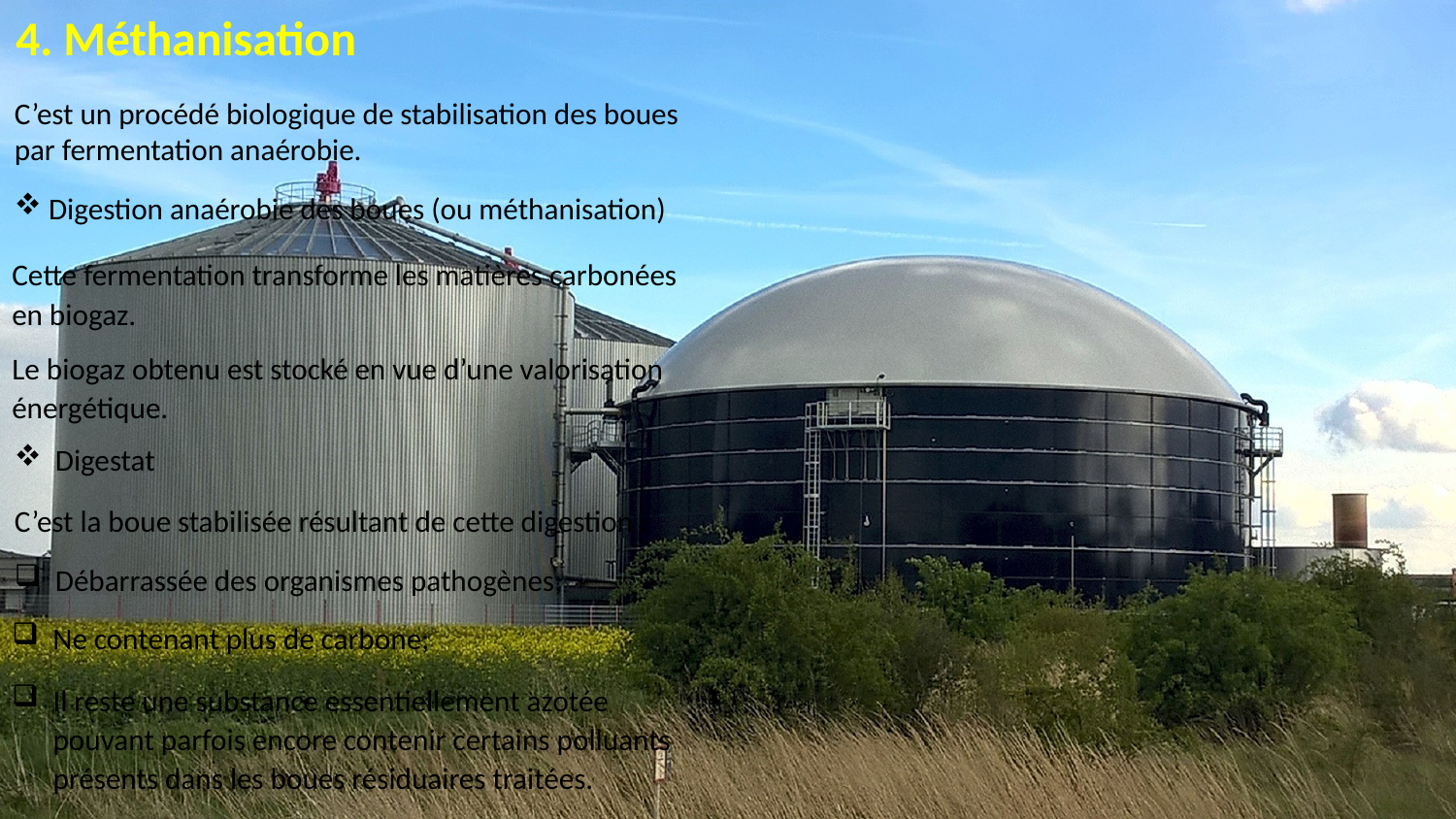

4. Méthanisation
C’est un procédé biologique de stabilisation des boues par fermentation anaérobie.
Digestion anaérobie des boues (ou méthanisation)
Cette fermentation transforme les matières carbonées en biogaz.
Le biogaz obtenu est stocké en vue d’une valorisation énergétique.
Digestat
C’est la boue stabilisée résultant de cette digestion :
Débarrassée des organismes pathogènes;
Ne contenant plus de carbone;
Il reste une substance essentiellement azotée pouvant parfois encore contenir certains polluants présents dans les boues résiduaires traitées.